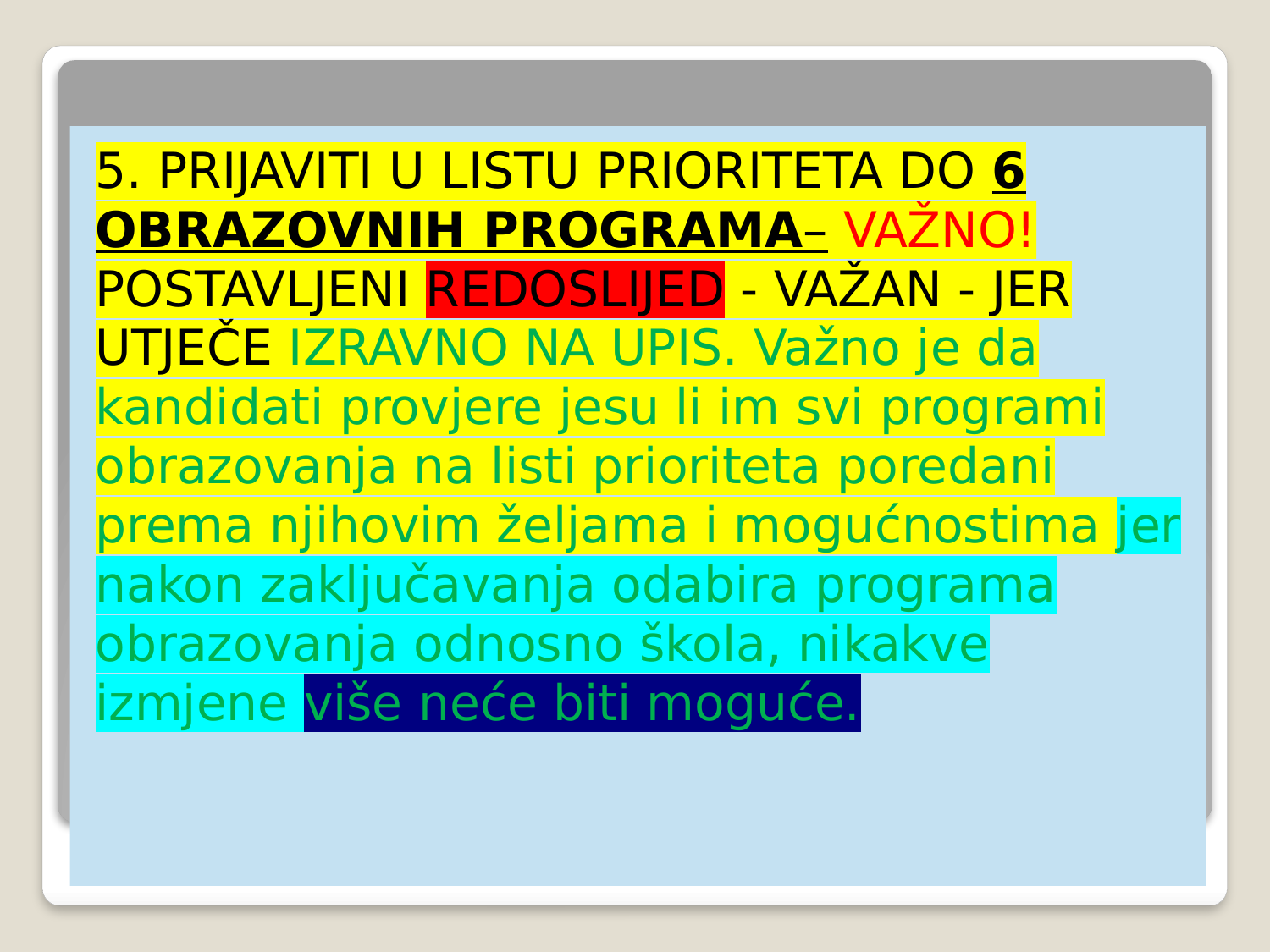

5. PRIJAVITI U LISTU PRIORITETA DO 6 OBRAZOVNIH PROGRAMA– VAŽNO! POSTAVLJENI REDOSLIJED - VAŽAN - JER UTJEČE IZRAVNO NA UPIS. Važno je da kandidati provjere jesu li im svi programi obrazovanja na listi prioriteta poredani prema njihovim željama i mogućnostima jer nakon zaključavanja odabira programa obrazovanja odnosno škola, nikakve izmjene više neće biti moguće.